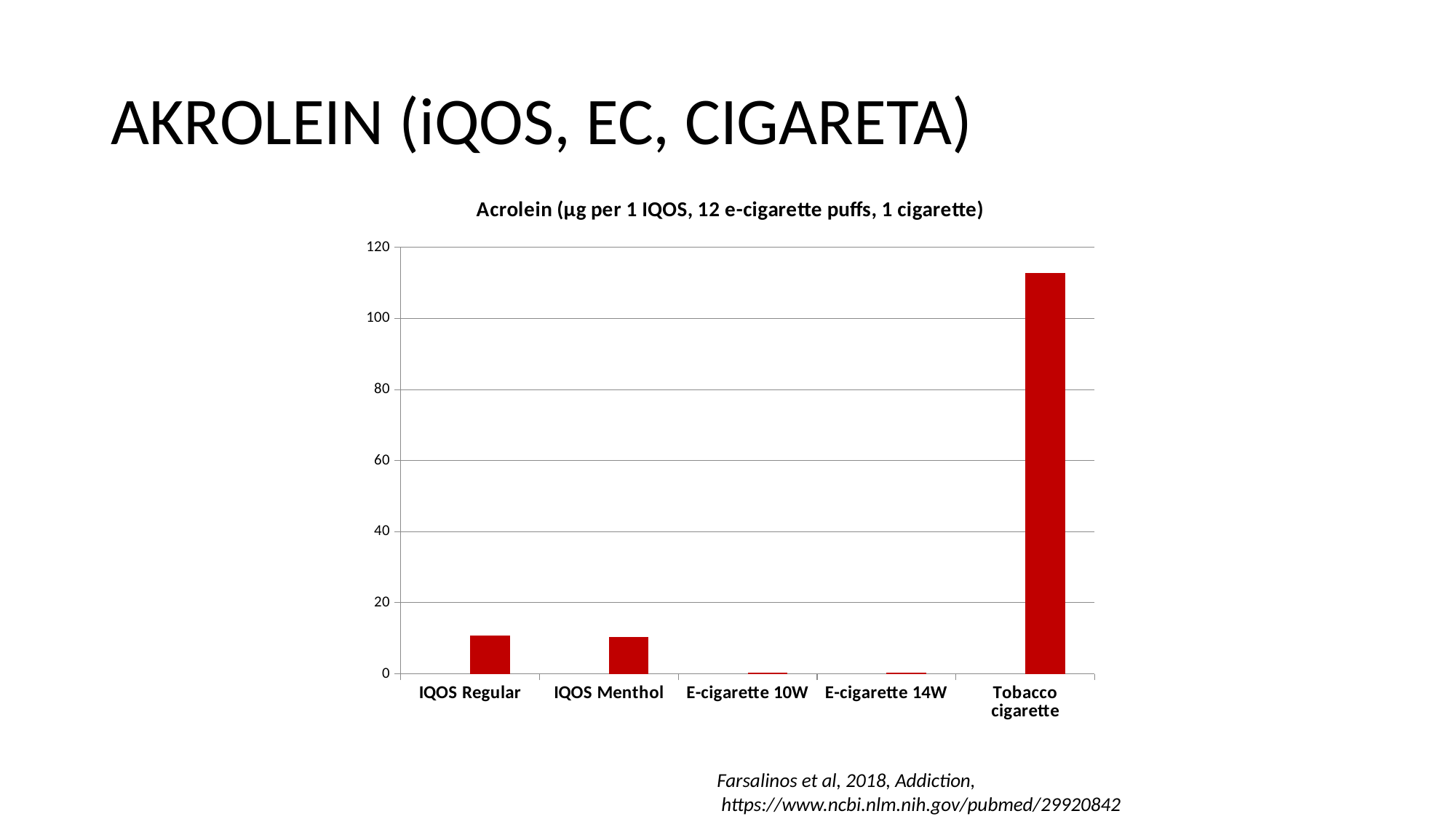

# AKROLEIN (iQOS, EC, CIGARETA)

### Chart: Acrolein (μg per 1 IQOS, 12 e-cigarette puffs, 1 cigarette)

| Category |  |  |
|---|---|---|
| IQOS Regular | None | 10.755 |
| IQOS Menthol | None | 10.361 |
| E-cigarette 10W | None | 0.27888 |
| E-cigarette 14W | None | 0.42336 |
| Tobacco cigarette | None | 112.718 |
Farsalinos et al, 2018, Addiction,
 https://www.ncbi.nlm.nih.gov/pubmed/29920842